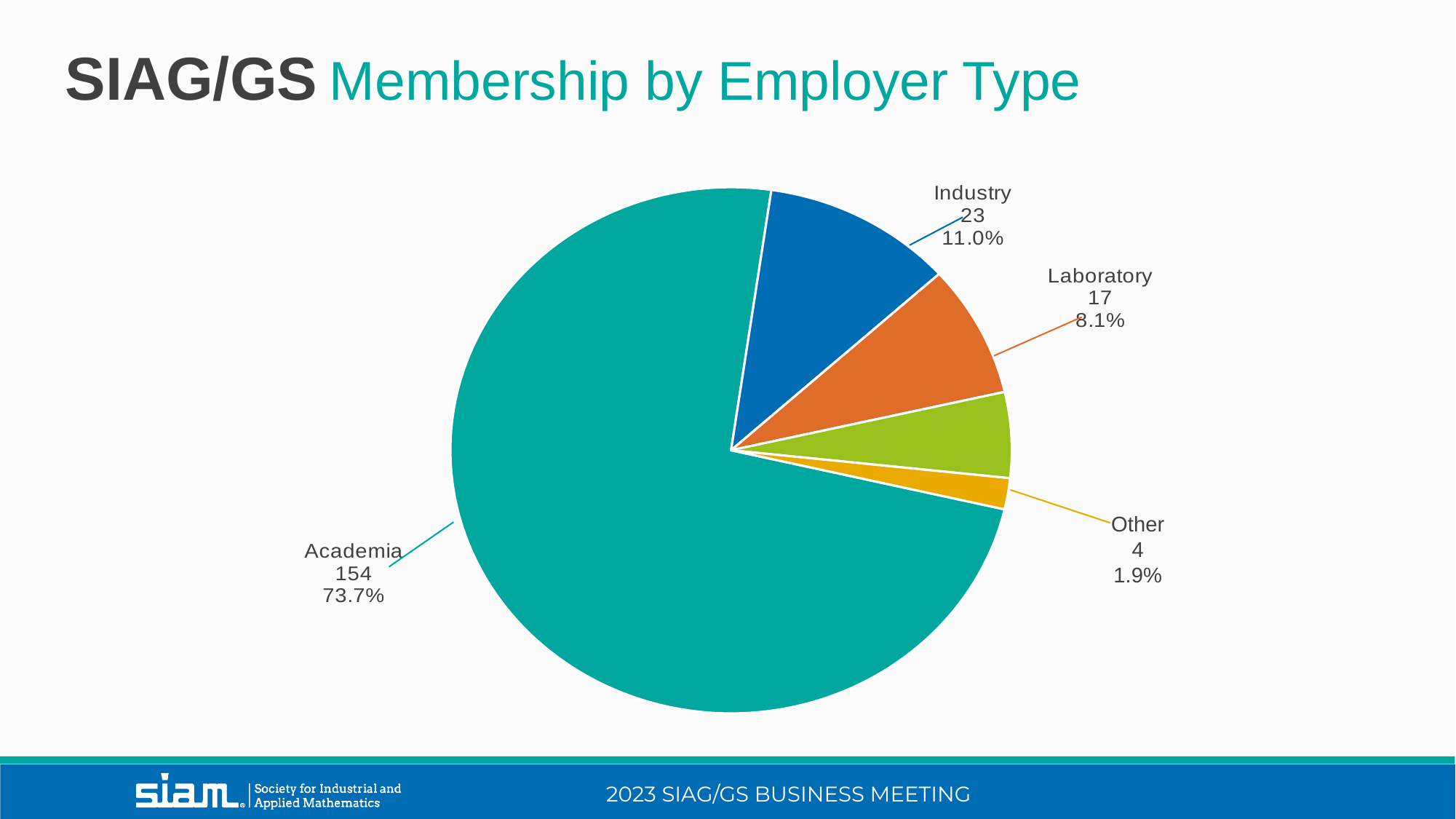

SIAG/GS Membership by Employer Type

### Chart

| Category | Number |
|---|---|
| Academia | 154.0 |
| Industry | 23.0 |
| Laboratory | 17.0 |
| Government | 11.0 |
| Other | 4.0 |
Other
4
1.9%
2023 SIAG/GS Business meeting